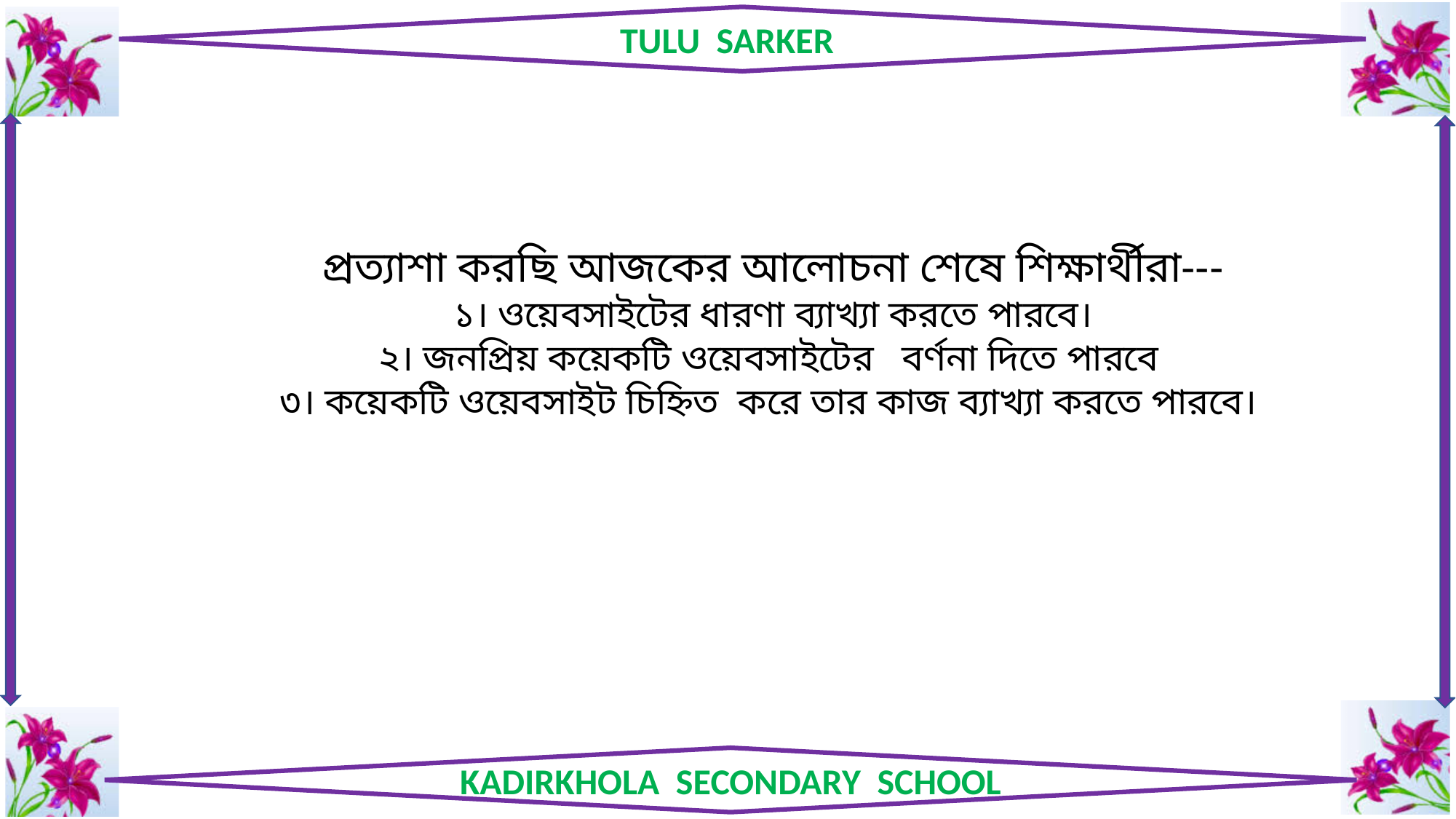

প্রত্যাশা করছি আজকের আলোচনা শেষে শিক্ষার্থীরা---
১। ওয়েবসাইটের ধারণা ব্যাখ্যা করতে পারবে।
২। জনপ্রিয় কয়েকটি ওয়েবসাইটের   বর্ণনা দিতে পারবে
৩। কয়েকটি ওয়েবসাইট চিহ্নিত  করে তার কাজ ব্যাখ্যা করতে পারবে।